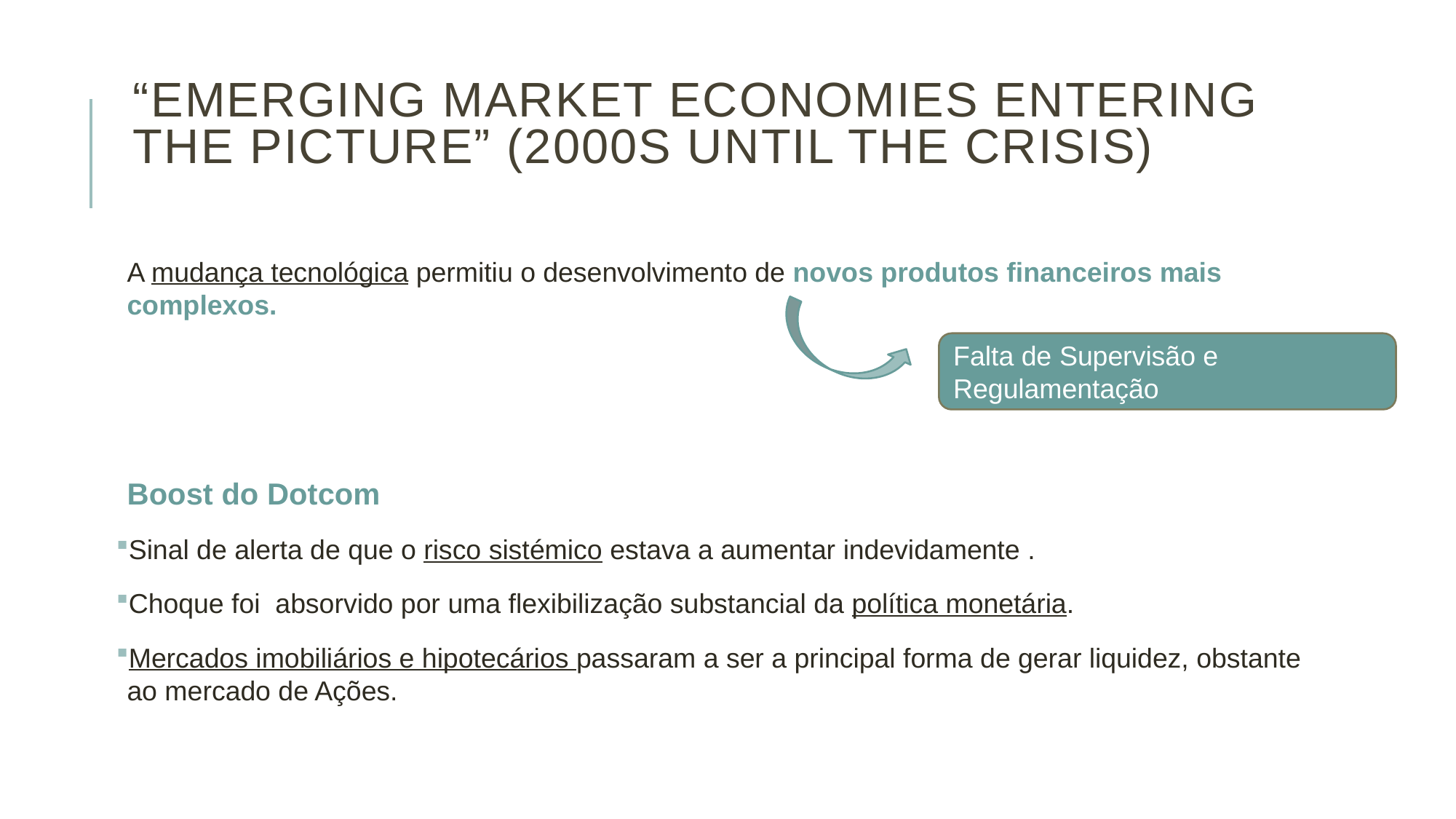

# “Emerging market economies entering the picture” (2000s until the crisis)
A mudança tecnológica permitiu o desenvolvimento de novos produtos financeiros mais complexos.

Boost do Dotcom
Sinal de alerta de que o risco sistémico estava a aumentar indevidamente .
Choque foi  absorvido por uma flexibilização substancial da política monetária.
Mercados imobiliários e hipotecários passaram a ser a principal forma de gerar liquidez, obstante ao mercado de Ações.

Falta de Supervisão e Regulamentação